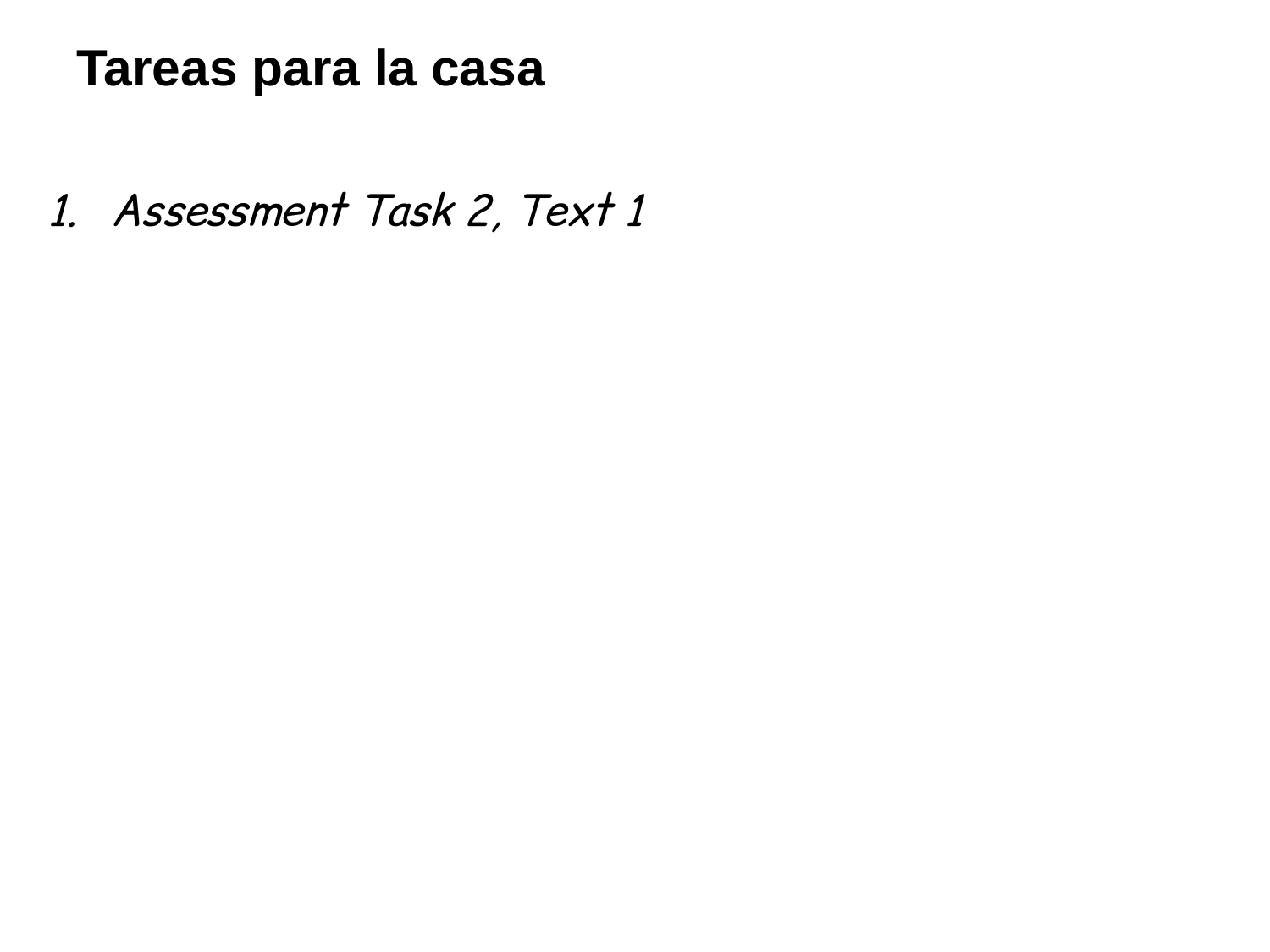

# Tareas para la casa

Assessment Task 2, Text 1